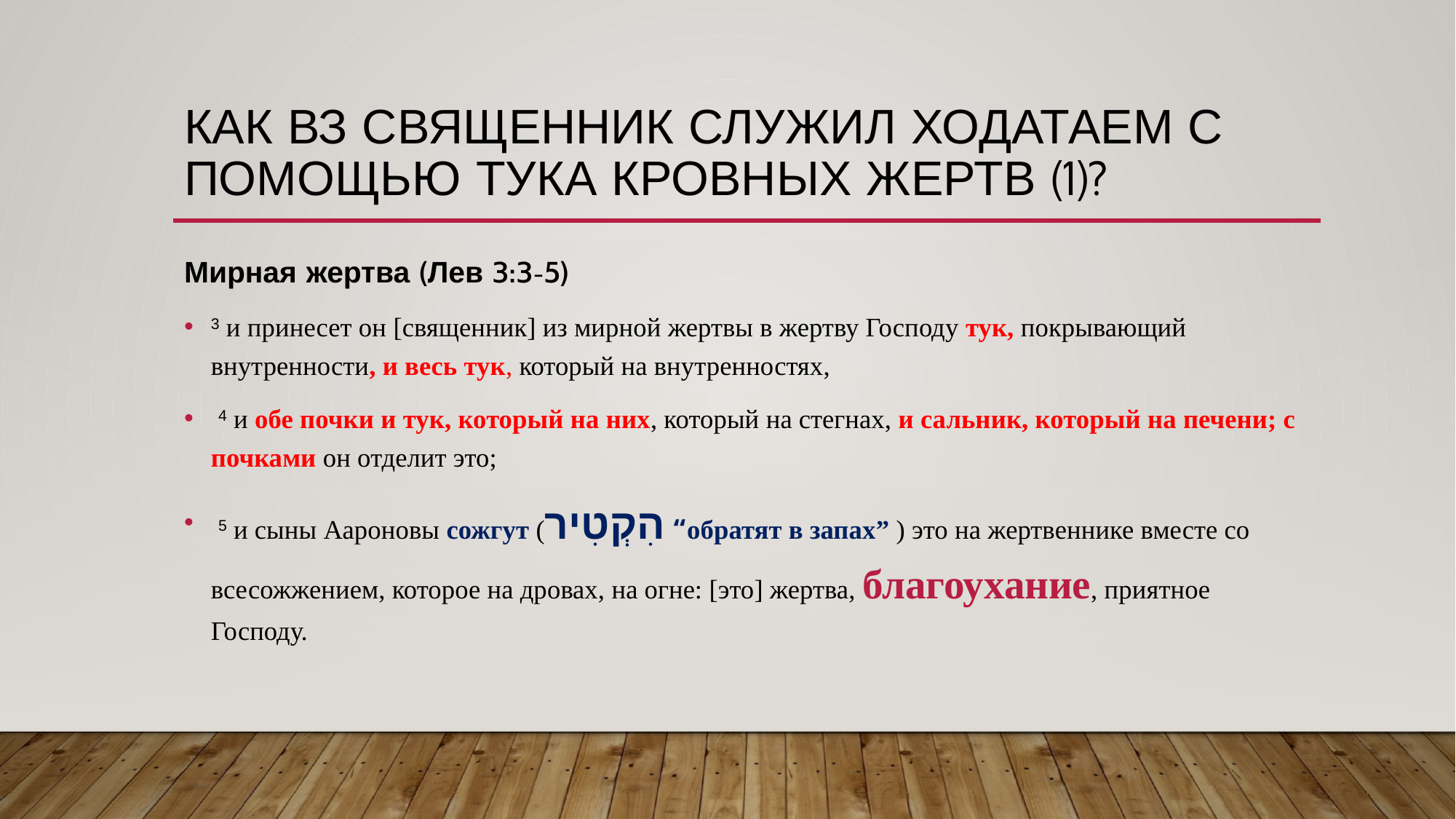

# КАК ВЗ священник служил ходатаем с помощью тука кровных жертв (1)?
Мирная жертва (Лев 3:3-5)
3 и принесет он [священник] из мирной жертвы в жертву Господу тук, покрывающий внутренности, и весь тук, который на внутренностях,
 4 и обе почки и тук, который на них, который на стегнах, и сальник, который на печени; с почками он отделит это;
 5 и сыны Аароновы сожгут (הִקְטִיר “обратят в запах” ) это на жертвеннике вместе со всесожжением, которое на дровах, на огне: [это] жертва, благоухание, приятное Господу.